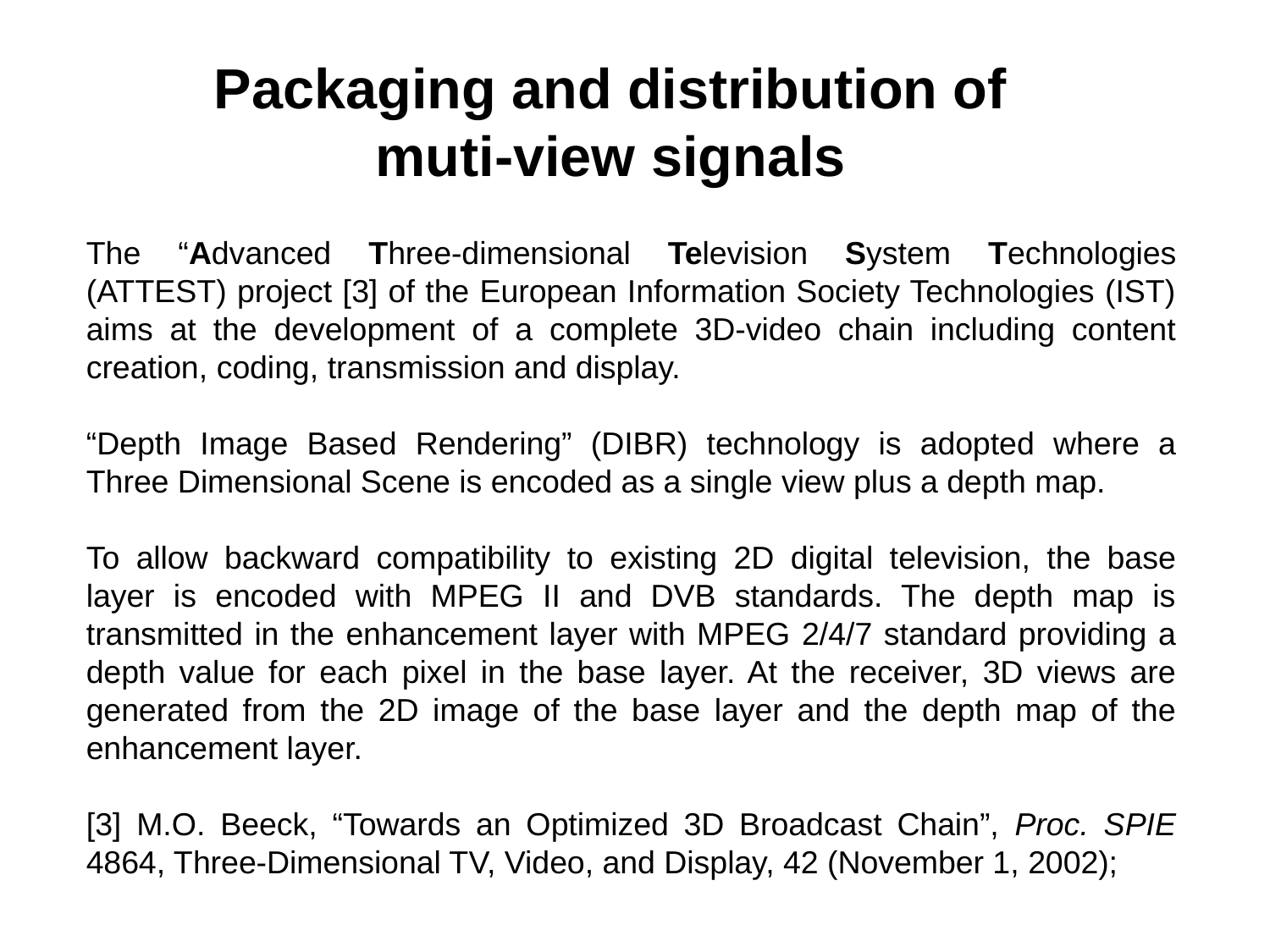

Packaging and distribution of muti-view signals
The “Advanced Three-dimensional Television System Technologies (ATTEST) project [3] of the European Information Society Technologies (IST) aims at the development of a complete 3D-video chain including content creation, coding, transmission and display.

“Depth Image Based Rendering” (DIBR) technology is adopted where a Three Dimensional Scene is encoded as a single view plus a depth map.

To allow backward compatibility to existing 2D digital television, the base layer is encoded with MPEG II and DVB standards. The depth map is transmitted in the enhancement layer with MPEG 2/4/7 standard providing a depth value for each pixel in the base layer. At the receiver, 3D views are generated from the 2D image of the base layer and the depth map of the enhancement layer.

[3] M.O. Beeck, “Towards an Optimized 3D Broadcast Chain”, Proc. SPIE 4864, Three-Dimensional TV, Video, and Display, 42 (November 1, 2002);